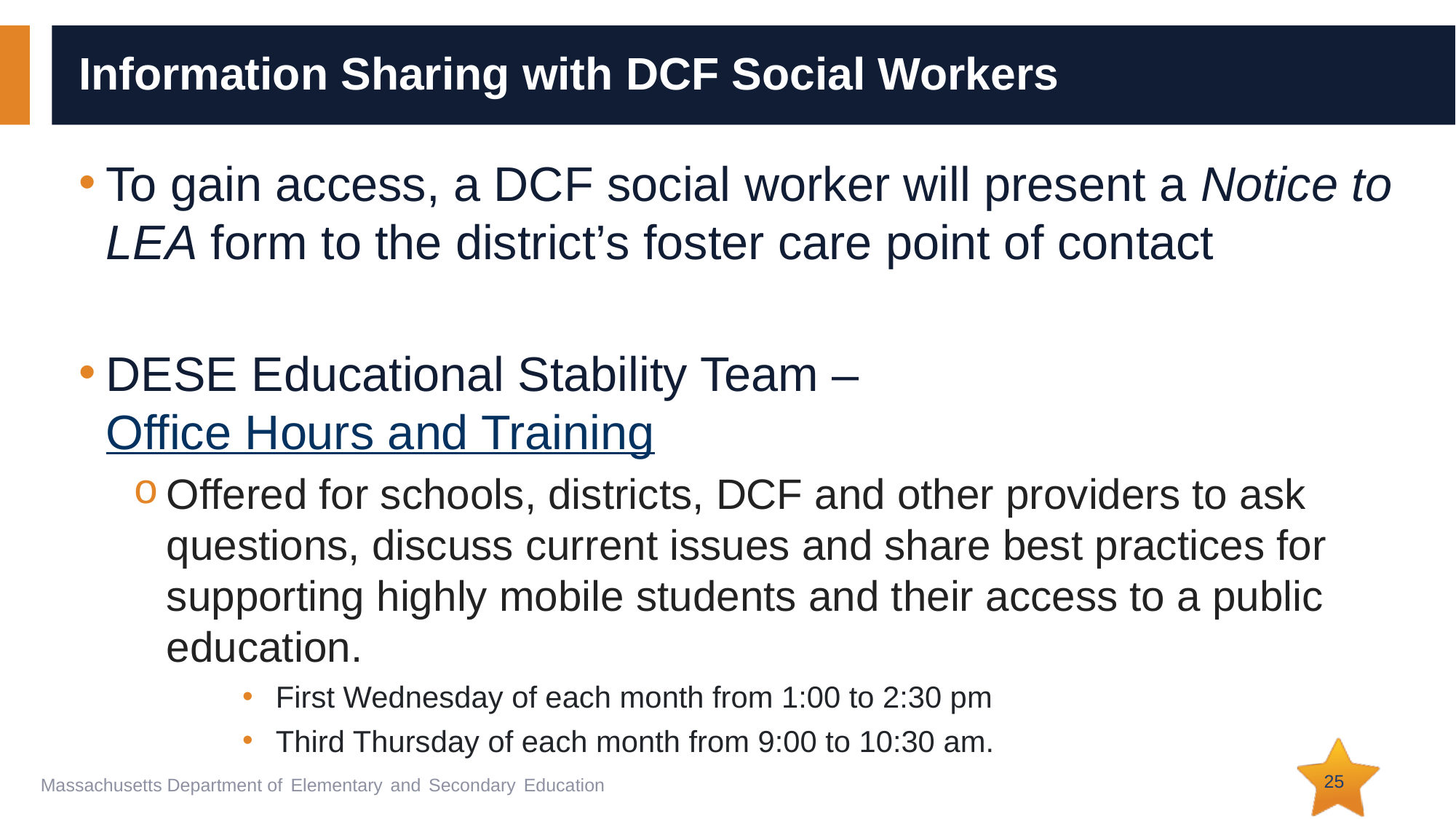

# Information Sharing with DCF Social Workers
To gain access, a DCF social worker will present a Notice to LEA form to the district’s foster care point of contact

DESE Educational Stability Team – Office Hours and Training
Offered for schools, districts, DCF and other providers to ask questions, discuss current issues and share best practices for supporting highly mobile students and their access to a public education.
First Wednesday of each month from 1:00 to 2:30 pm
Third Thursday of each month from 9:00 to 10:30 am.

25